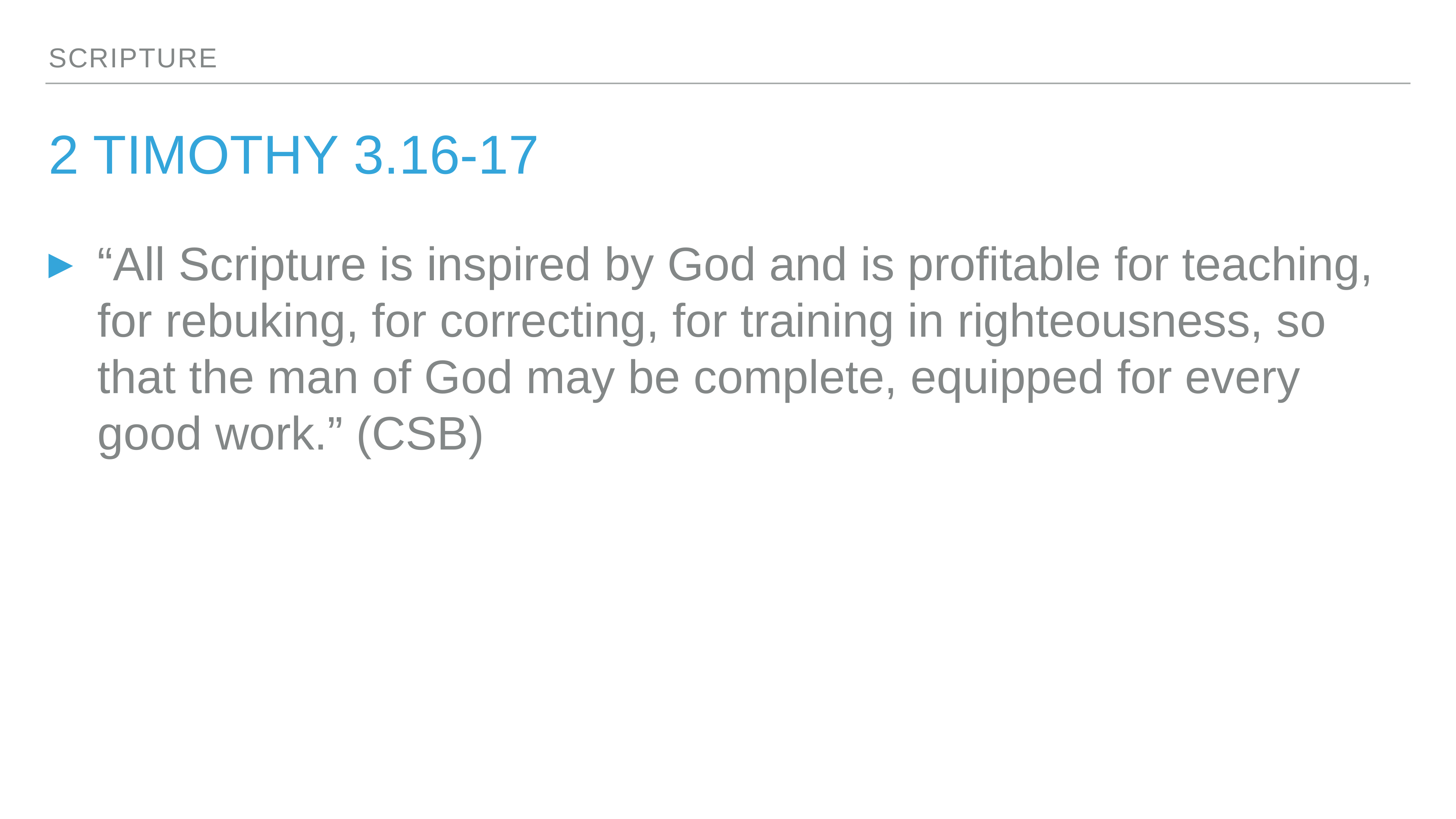

Scripture
# 2 Timothy 3.16-17
“All Scripture is inspired by God and is profitable for teaching, for rebuking, for correcting, for training in righteousness, so that the man of God may be complete, equipped for every good work.” (CSB)